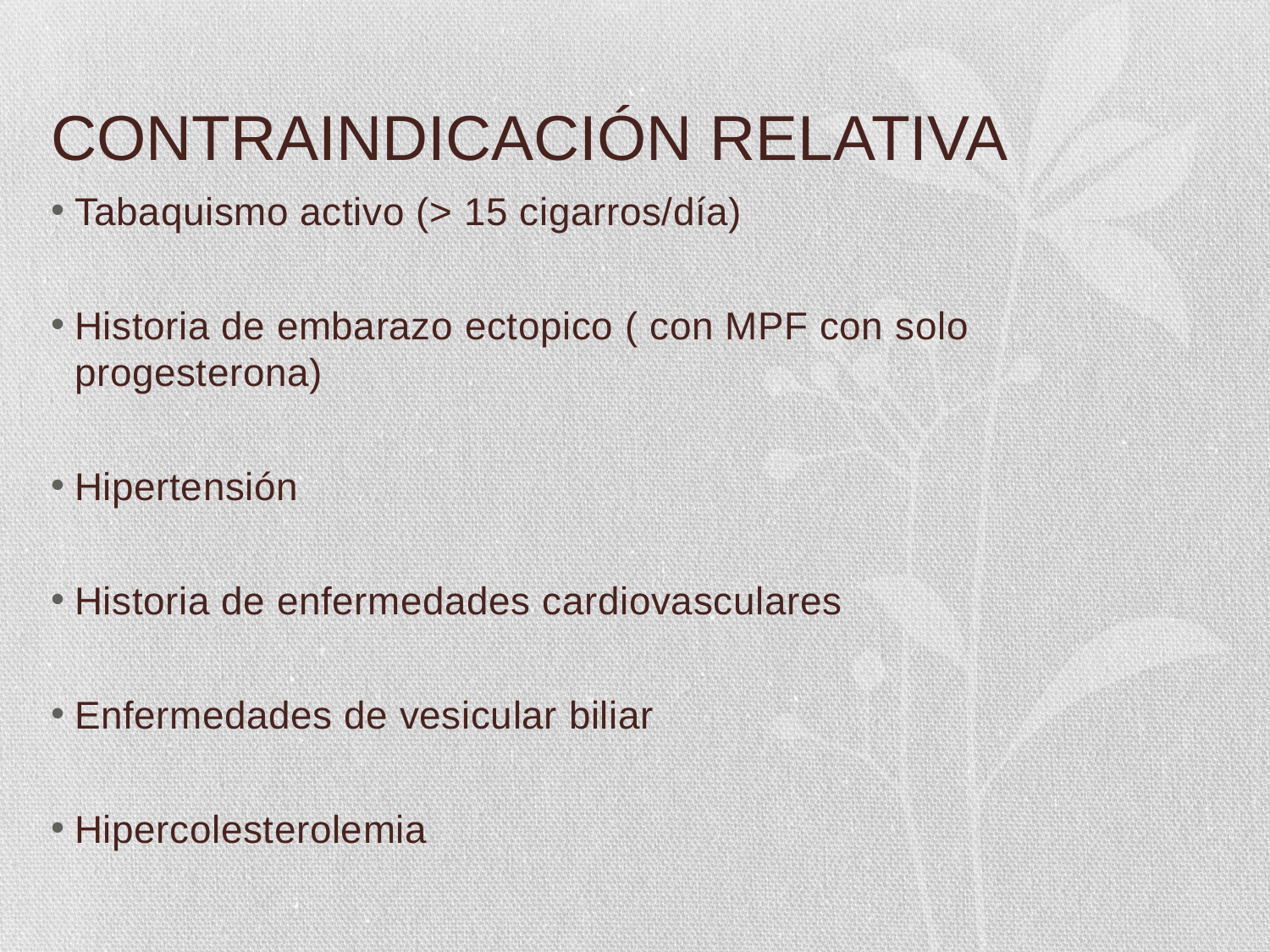

# CONTRAINDICACIÓN RELATIVA
Tabaquismo activo (> 15 cigarros/día)

Historia de embarazo ectopico ( con MPF con solo progesterona)

Hipertensión

Historia de enfermedades cardiovasculares

Enfermedades de vesicular biliar

Hipercolesterolemia